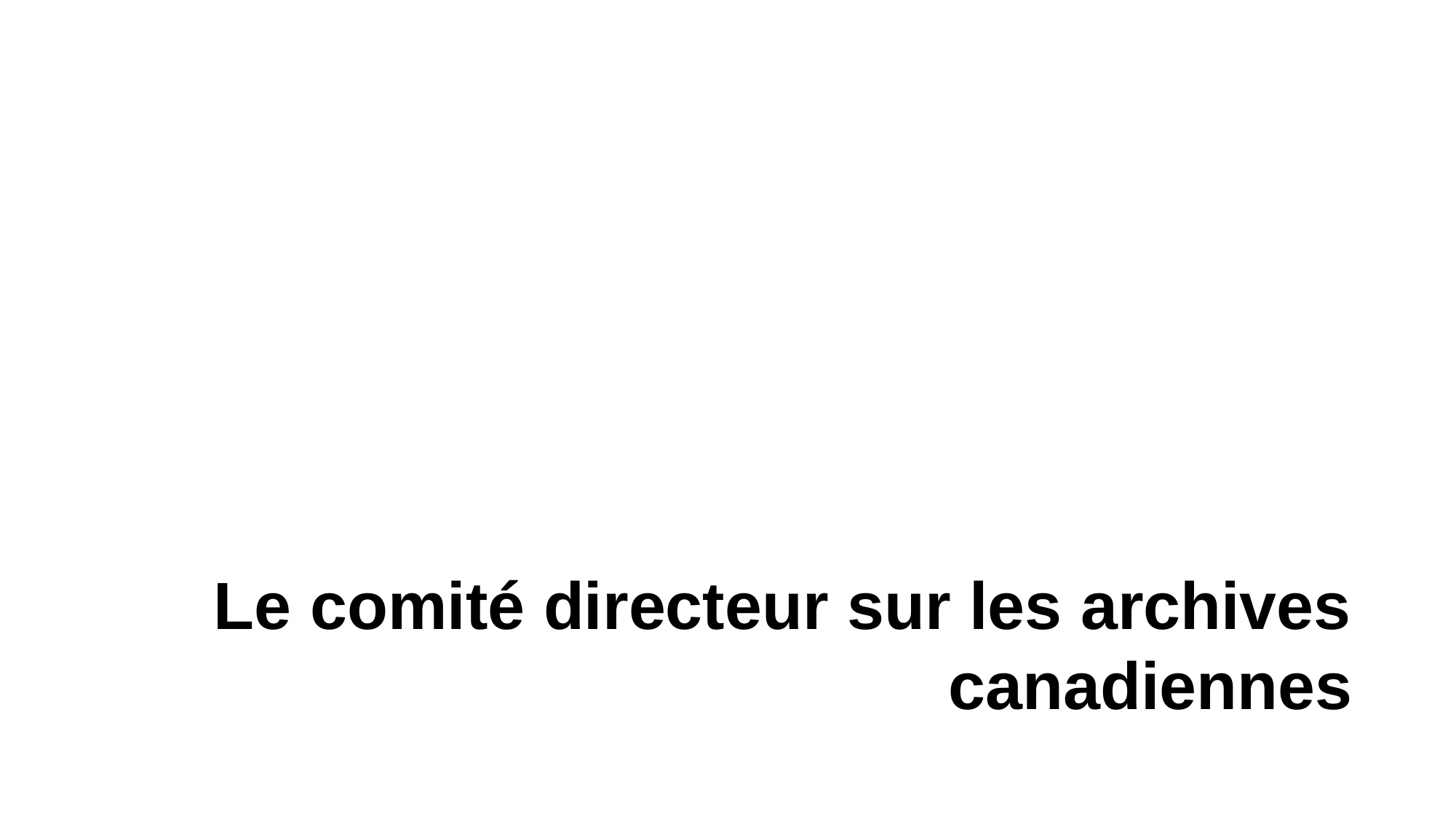

# Le comité directeur sur les archives canadiennes